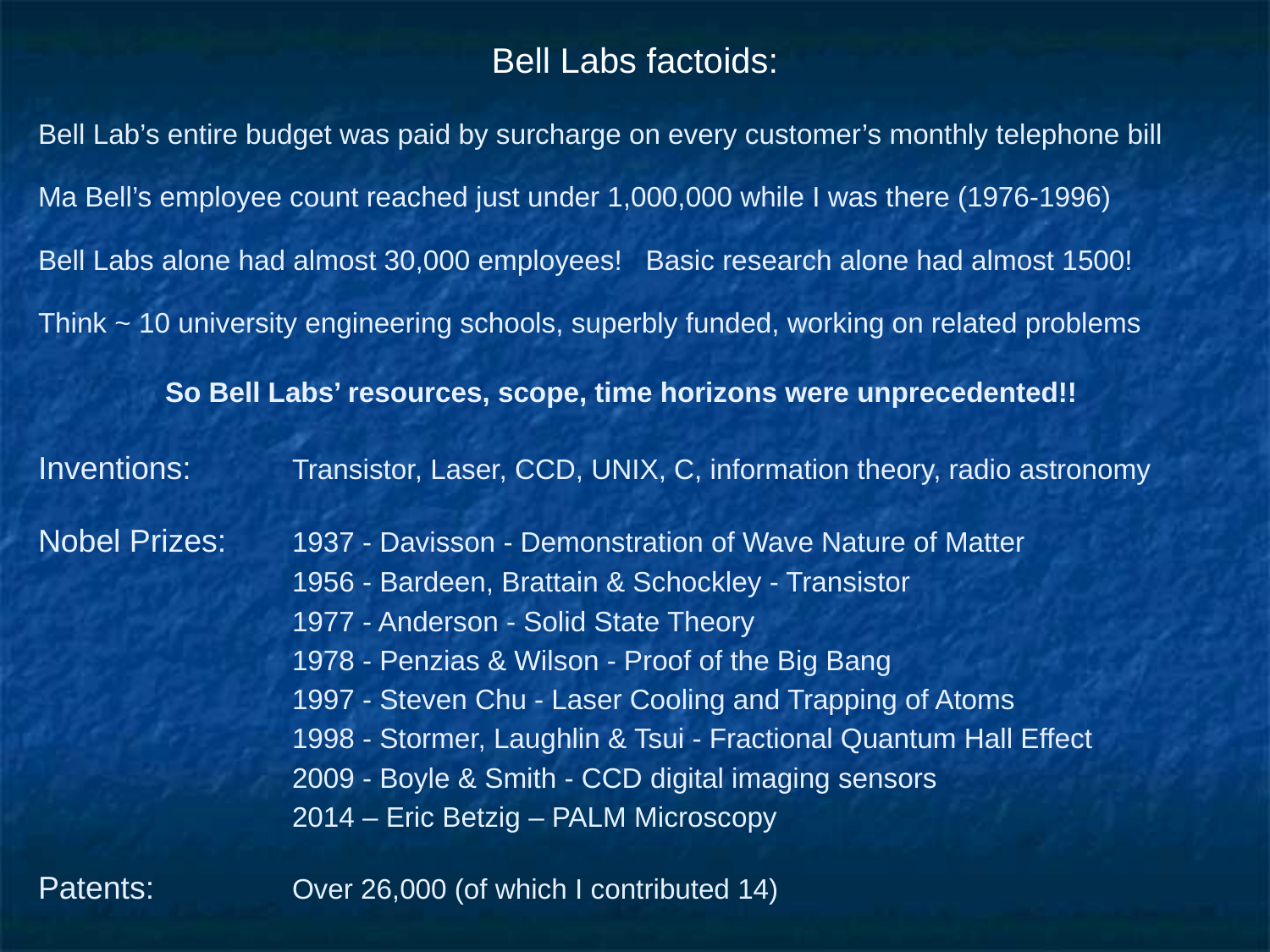

Bell Labs factoids:

Bell Lab’s entire budget was paid by surcharge on every customer’s monthly telephone bill

Ma Bell’s employee count reached just under 1,000,000 while I was there (1976-1996)

Bell Labs alone had almost 30,000 employees!   Basic research alone had almost 1500!

Think ~ 10 university engineering schools, superbly funded, working on related problems

	So Bell Labs’ resources, scope, time horizons were unprecedented!!

Inventions: 	Transistor, Laser, CCD, UNIX, C, information theory, radio astronomy

Nobel Prizes: 	1937 - Davisson - Demonstration of Wave Nature of Matter
		1956 - Bardeen, Brattain & Schockley - Transistor
		1977 - Anderson - Solid State Theory
		1978 - Penzias & Wilson - Proof of the Big Bang
		1997 - Steven Chu - Laser Cooling and Trapping of Atoms
		1998 - Stormer, Laughlin & Tsui - Fractional Quantum Hall Effect
		2009 - Boyle & Smith - CCD digital imaging sensors
		2014 – Eric Betzig – PALM Microscopy

Patents:		Over 26,000 (of which I contributed 14)